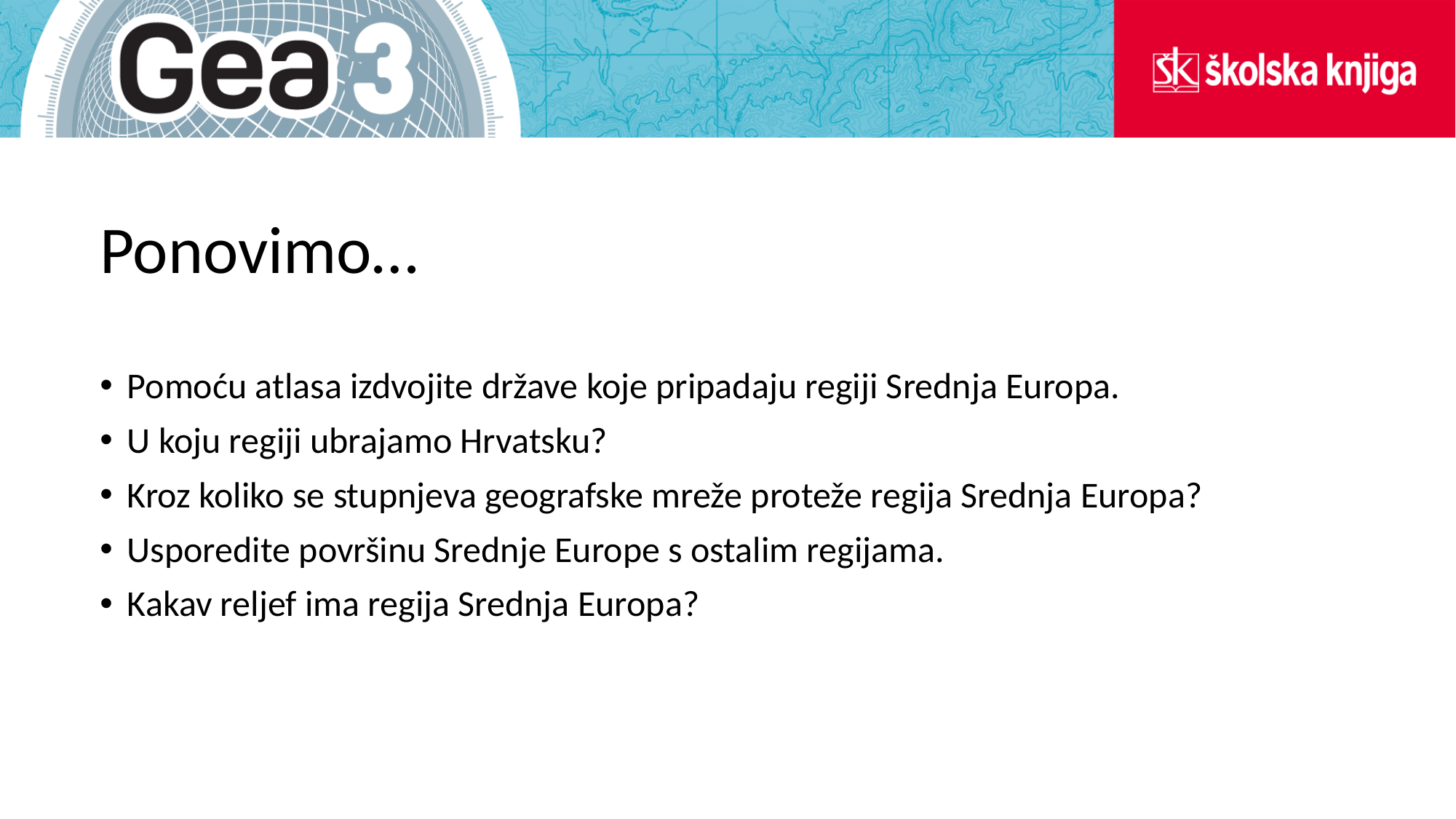

# Ponovimo…
Pomoću atlasa izdvojite države koje pripadaju regiji Srednja Europa.
U koju regiji ubrajamo Hrvatsku?
Kroz koliko se stupnjeva geografske mreže proteže regija Srednja Europa?
Usporedite površinu Srednje Europe s ostalim regijama.
Kakav reljef ima regija Srednja Europa?